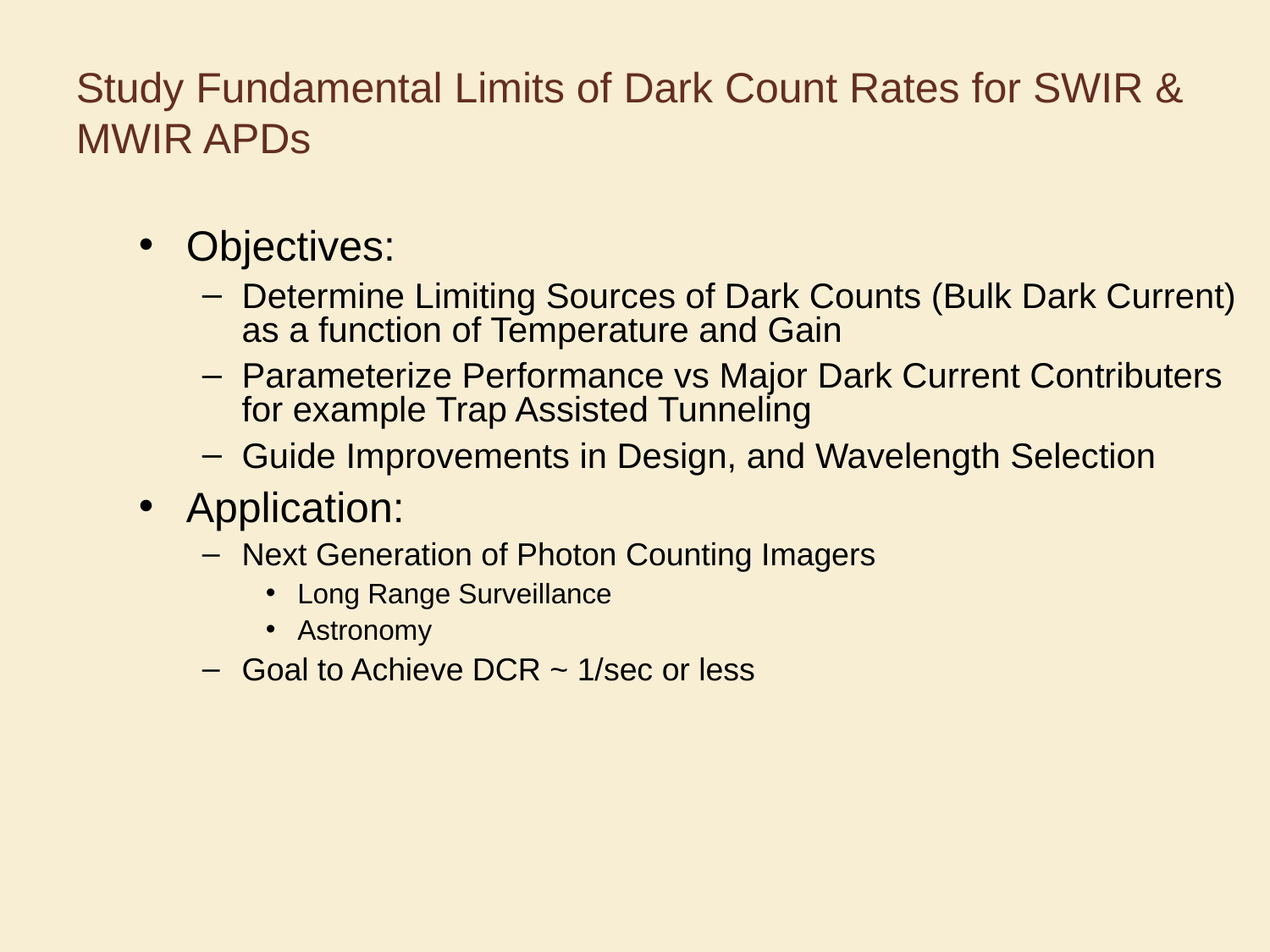

# Study Fundamental Limits of Dark Count Rates for SWIR & MWIR APDs
Objectives:
Determine Limiting Sources of Dark Counts (Bulk Dark Current) as a function of Temperature and Gain
Parameterize Performance vs Major Dark Current Contributers for example Trap Assisted Tunneling
Guide Improvements in Design, and Wavelength Selection
Application:
Next Generation of Photon Counting Imagers
Long Range Surveillance
Astronomy
Goal to Achieve DCR ~ 1/sec or less